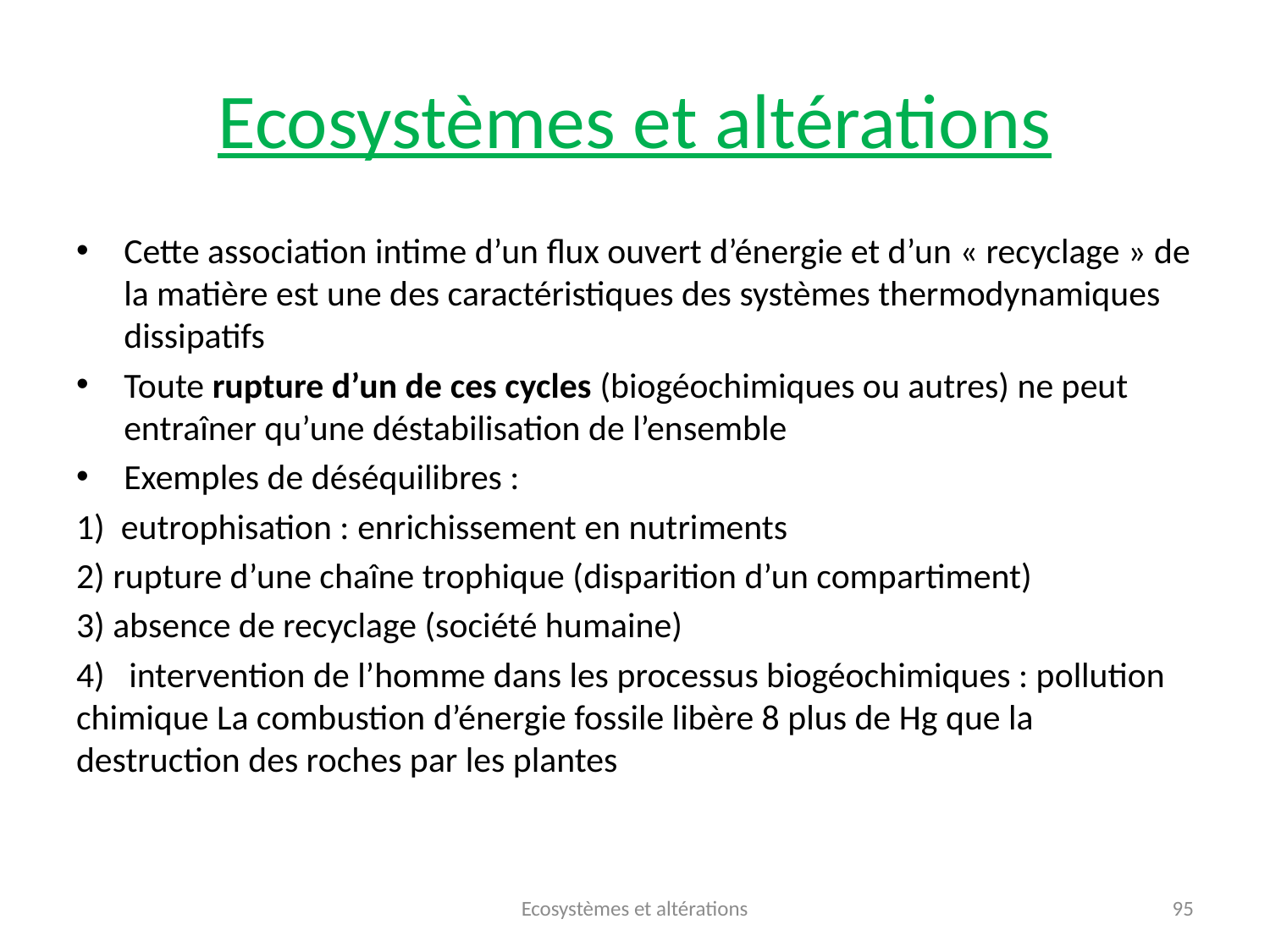

# Ecosystèmes et altérations
Cette association intime d’un flux ouvert d’énergie et d’un « recyclage » de la matière est une des caractéristiques des systèmes thermodynamiques dissipatifs
Toute rupture d’un de ces cycles (biogéochimiques ou autres) ne peut entraîner qu’une déstabilisation de l’ensemble
Exemples de déséquilibres :
1)  eutrophisation : enrichissement en nutriments
2) rupture d’une chaîne trophique (disparition d’un compartiment)
3) absence de recyclage (société humaine)
4)   intervention de l’homme dans les processus biogéochimiques : pollution chimique La combustion d’énergie fossile libère 8 plus de Hg que la destruction des roches par les plantes

Ecosystèmes et altérations
95